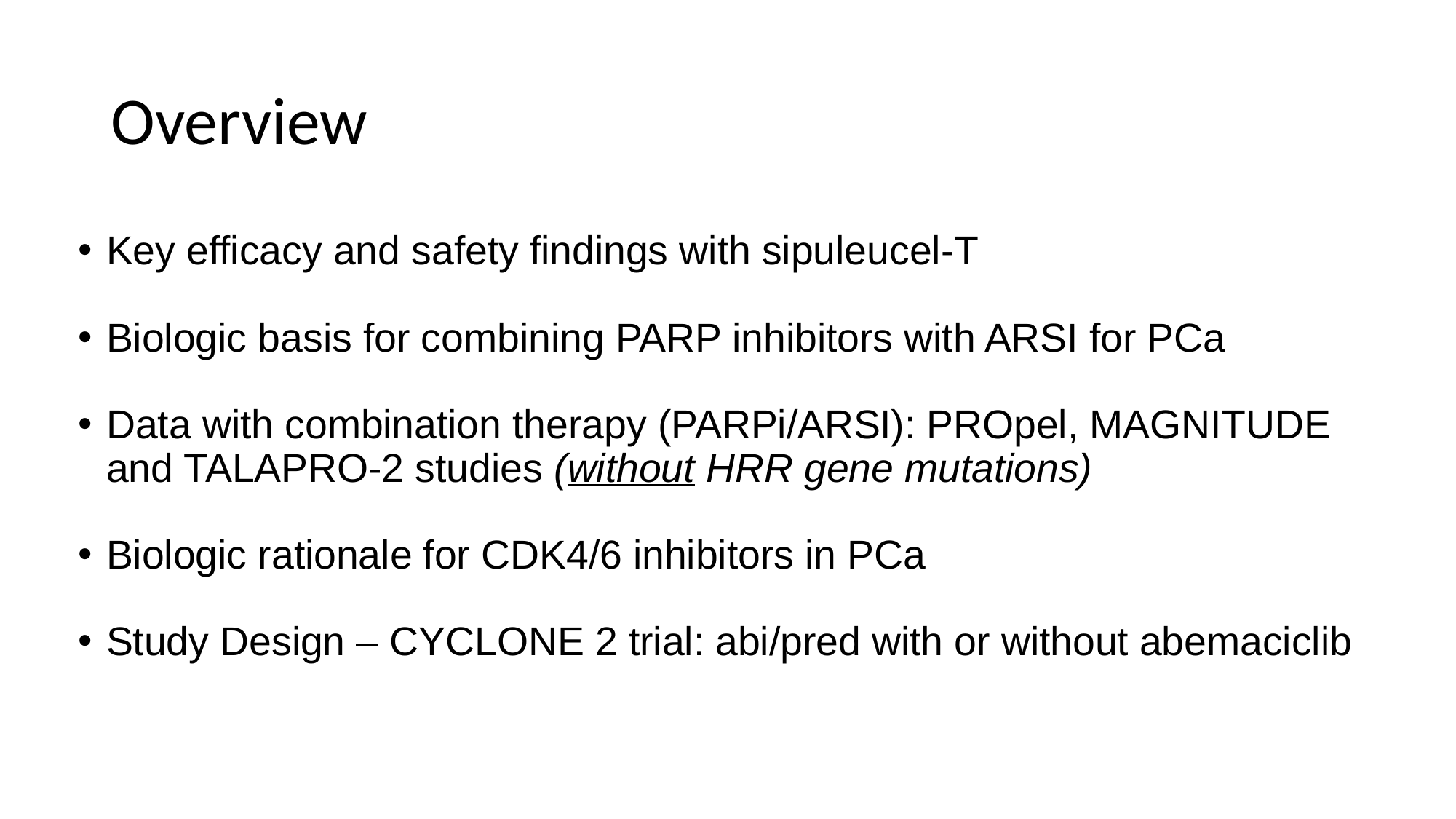

# Overview

Key efficacy and safety findings with sipuleucel-T

Biologic basis for combining PARP inhibitors with ARSI for PCa

Data with combination therapy (PARPi/ARSI): PROpel, MAGNITUDE and TALAPRO-2 studies (without HRR gene mutations)

Biologic rationale for CDK4/6 inhibitors in PCa

Study Design – CYCLONE 2 trial: abi/pred with or without abemaciclib